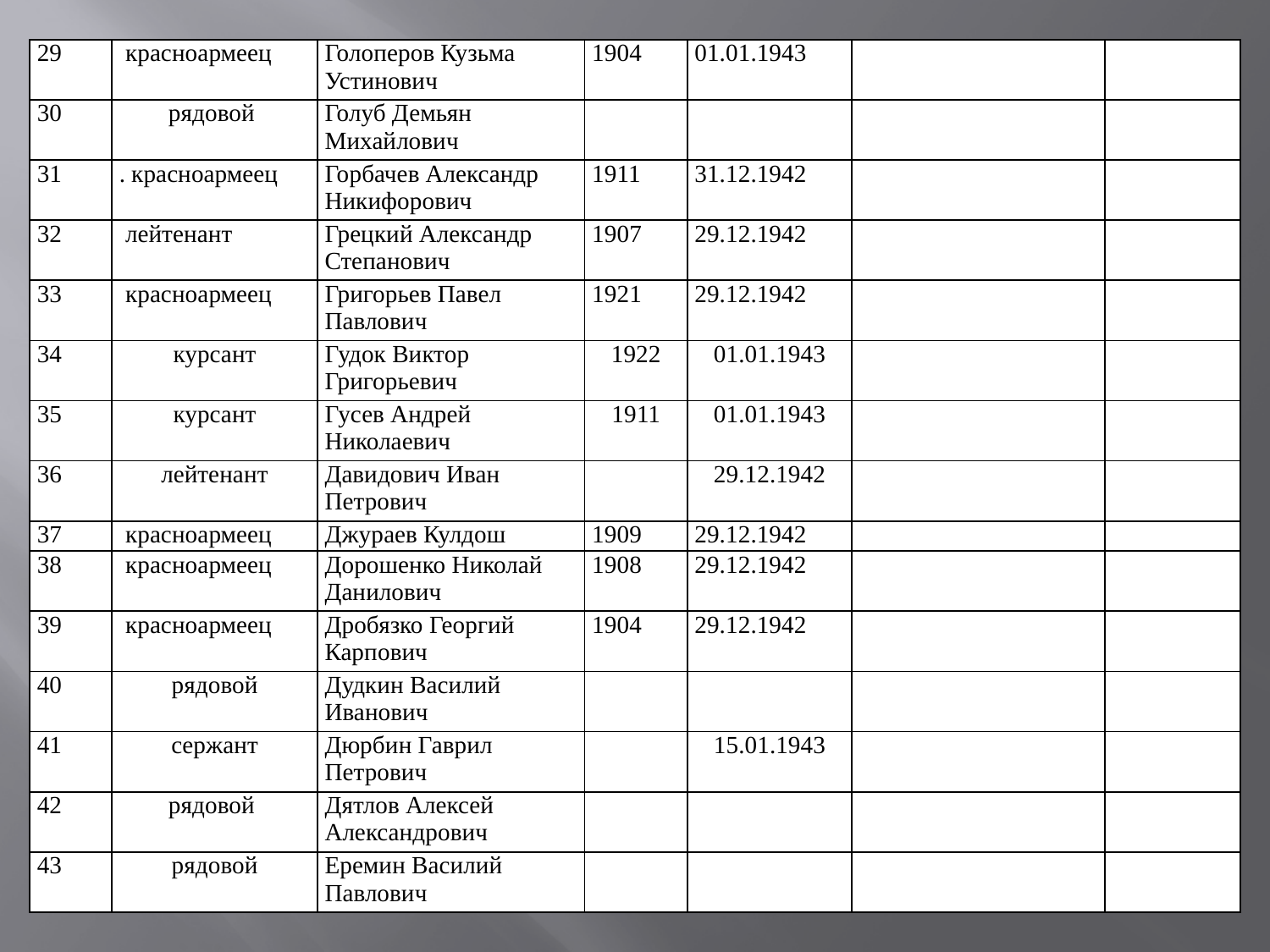

| 29 | красноармеец | Голоперов Кузьма Устинович | 1904 | 01.01.1943 |  |  |
| --- | --- | --- | --- | --- | --- | --- |
| 30 | рядовой | Голуб Демьян Михайлович |  |  |  |  |
| 31 | . красноармеец | Горбачев Александр Никифорович | 1911 | 31.12.1942 |  |  |
| 32 | лейтенант | Грецкий Александр Степанович | 1907 | 29.12.1942 |  |  |
| 33 | красноармеец | Григорьев Павел Павлович | 1921 | 29.12.1942 |  |  |
| 34 | курсант | Гудок Виктор Григорьевич | 1922 | 01.01.1943 |  |  |
| 35 | курсант | Гусев Андрей Николаевич | 1911 | 01.01.1943 |  |  |
| 36 | лейтенант | Давидович Иван Петрович |  | 29.12.1942 |  |  |
| 37 | красноармеец | Джураев Кулдош | 1909 | 29.12.1942 |  |  |
| 38 | красноармеец | Дорошенко Николай Данилович | 1908 | 29.12.1942 |  |  |
| 39 | красноармеец | Дробязко Георгий Карпович | 1904 | 29.12.1942 |  |  |
| 40 | рядовой | Дудкин Василий Иванович |  |  |  |  |
| 41 | сержант | Дюрбин Гаврил Петрович |  | 15.01.1943 |  |  |
| 42 | рядовой | Дятлов Алексей Александрович |  |  |  |  |
| 43 | рядовой | Еремин Василий Павлович |  |  |  |  |